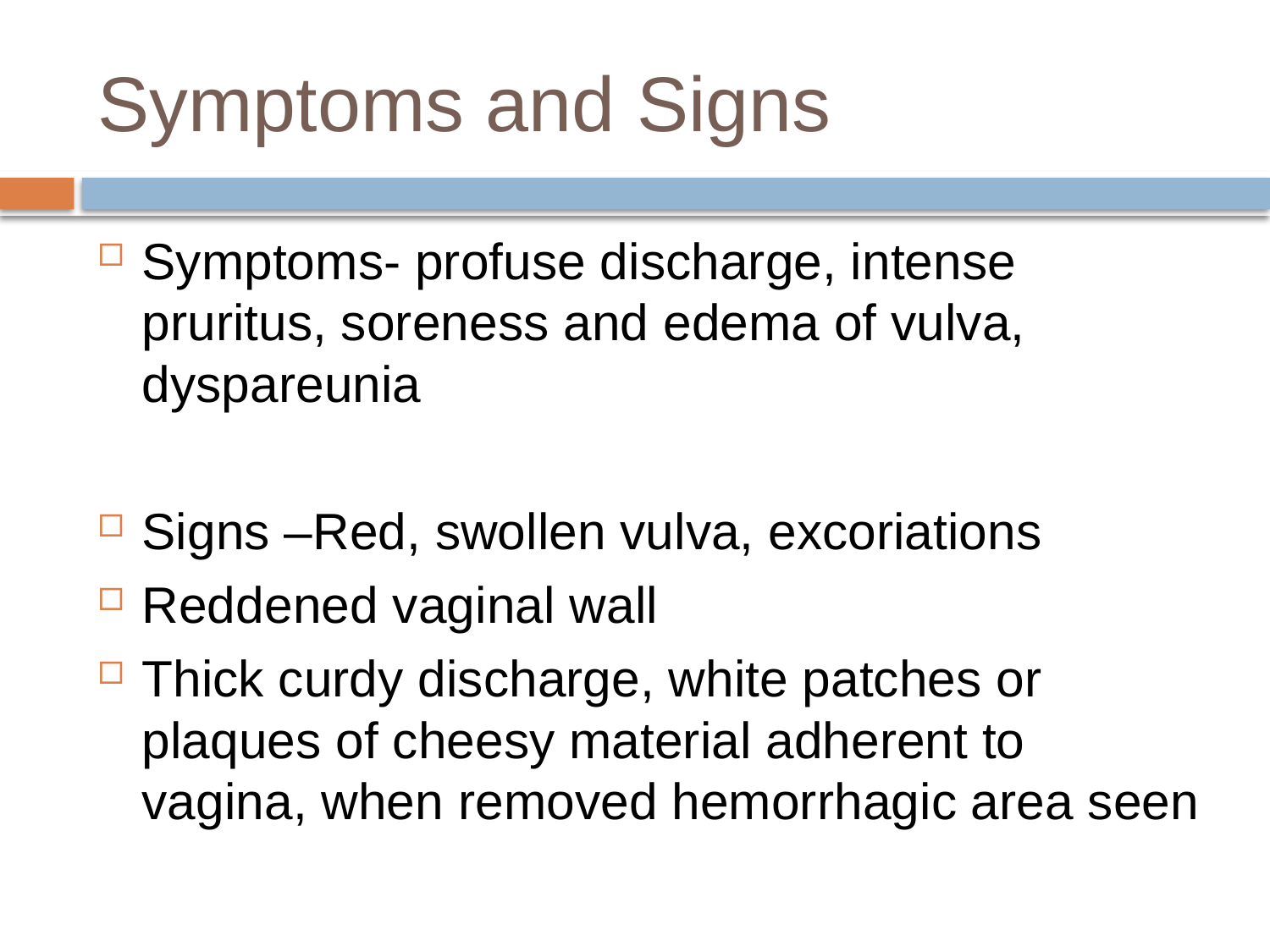

# Symptoms and Signs
Symptoms- profuse discharge, intense pruritus, soreness and edema of vulva, dyspareunia

Signs –Red, swollen vulva, excoriations
Reddened vaginal wall
Thick curdy discharge, white patches or plaques of cheesy material adherent to vagina, when removed hemorrhagic area seen